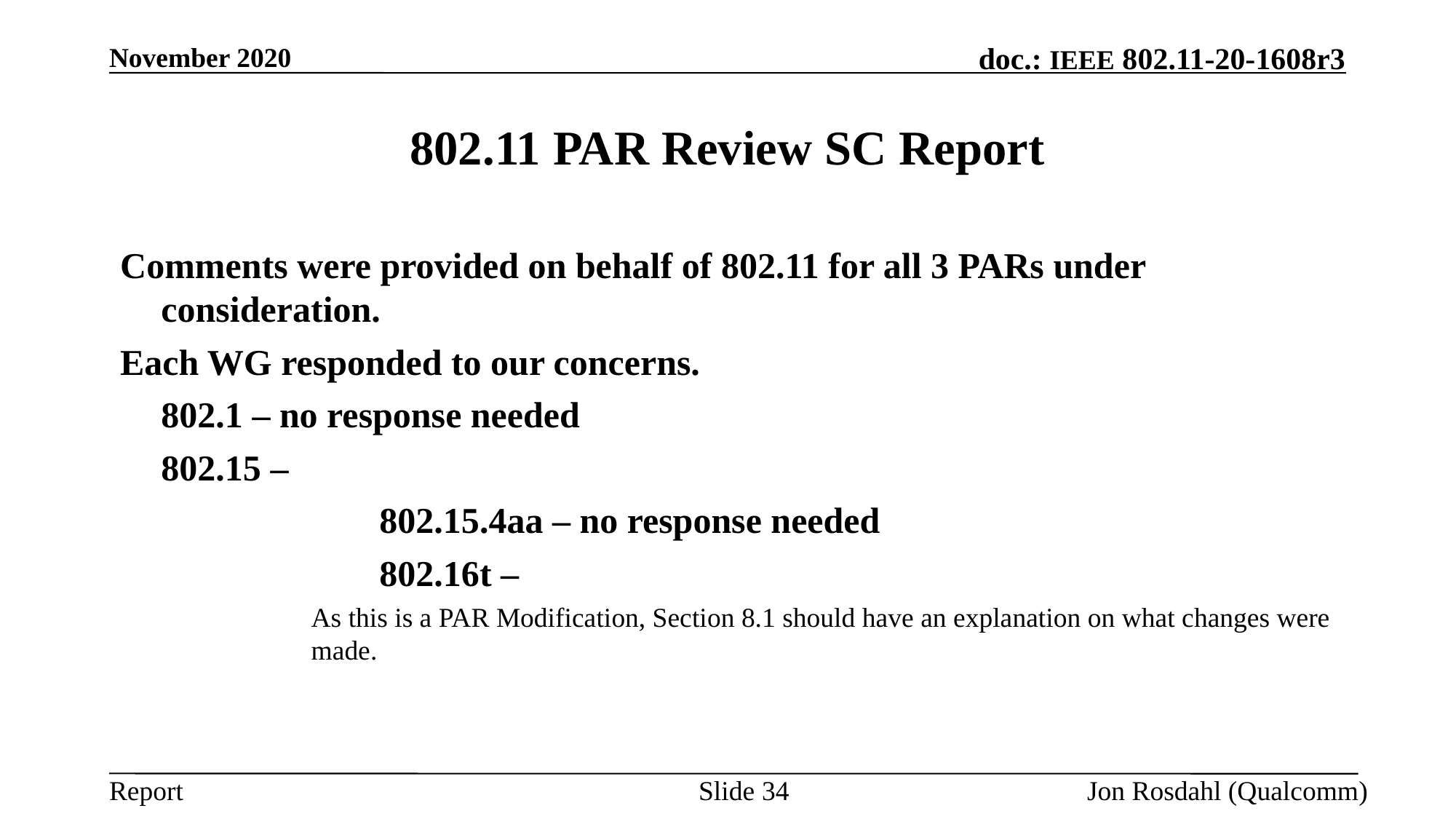

November 2020
# 802.11 PAR Review SC Report
Comments were provided on behalf of 802.11 for all 3 PARs under consideration.
Each WG responded to our concerns.
	802.1 – no response needed
	802.15 –
			802.15.4aa – no response needed
			802.16t –
As this is a PAR Modification, Section 8.1 should have an explanation on what changes were made.
Slide 34
Jon Rosdahl (Qualcomm)